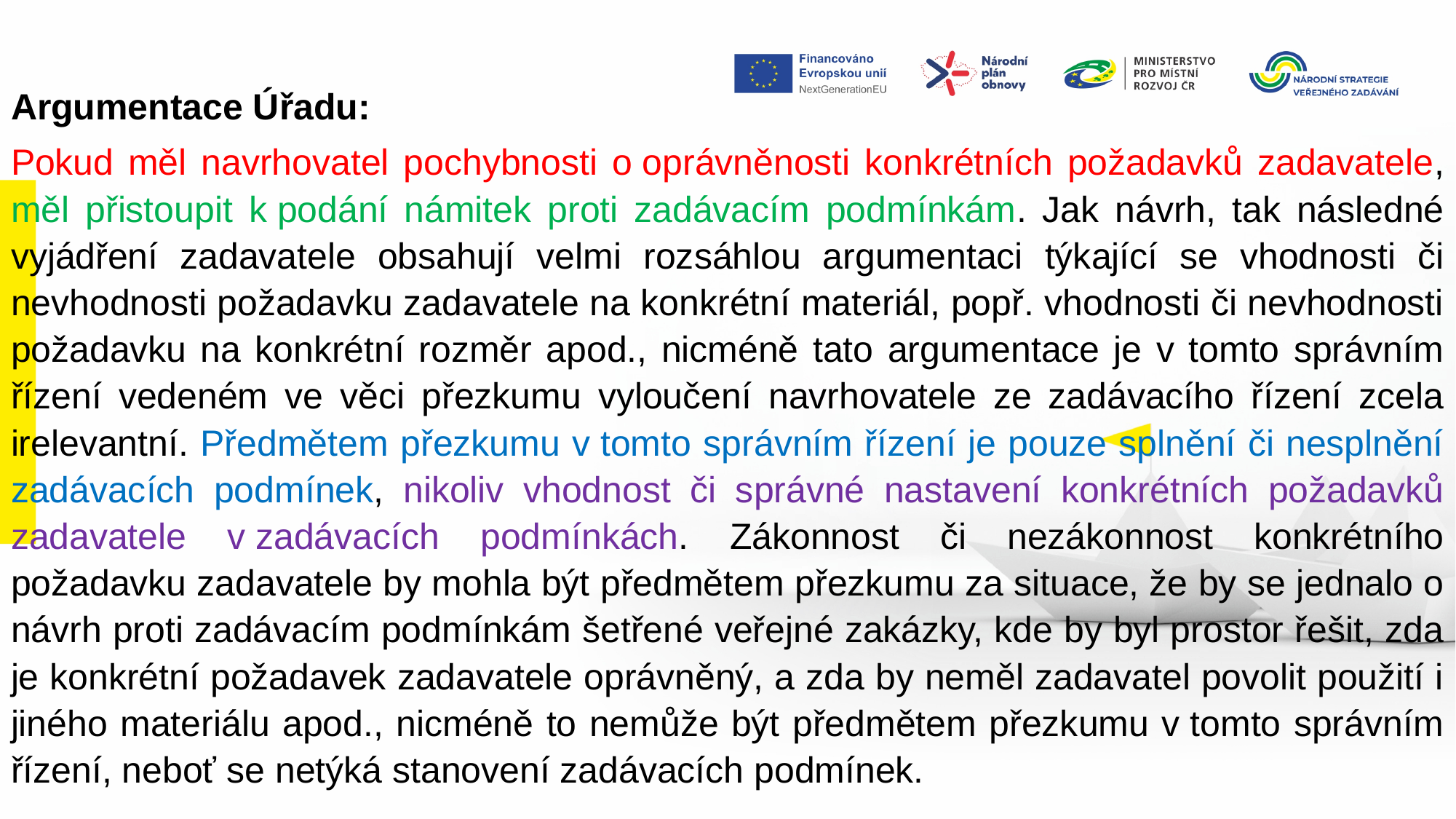

Argumentace Úřadu:
Pokud měl navrhovatel pochybnosti o oprávněnosti konkrétních požadavků zadavatele, měl přistoupit k podání námitek proti zadávacím podmínkám. Jak návrh, tak následné vyjádření zadavatele obsahují velmi rozsáhlou argumentaci týkající se vhodnosti či nevhodnosti požadavku zadavatele na konkrétní materiál, popř. vhodnosti či nevhodnosti požadavku na konkrétní rozměr apod., nicméně tato argumentace je v tomto správním řízení vedeném ve věci přezkumu vyloučení navrhovatele ze zadávacího řízení zcela irelevantní. Předmětem přezkumu v tomto správním řízení je pouze splnění či nesplnění zadávacích podmínek, nikoliv vhodnost či správné nastavení konkrétních požadavků zadavatele v zadávacích podmínkách. Zákonnost či nezákonnost konkrétního požadavku zadavatele by mohla být předmětem přezkumu za situace, že by se jednalo o návrh proti zadávacím podmínkám šetřené veřejné zakázky, kde by byl prostor řešit, zda je konkrétní požadavek zadavatele oprávněný, a zda by neměl zadavatel povolit použití i jiného materiálu apod., nicméně to nemůže být předmětem přezkumu v tomto správním řízení, neboť se netýká stanovení zadávacích podmínek.